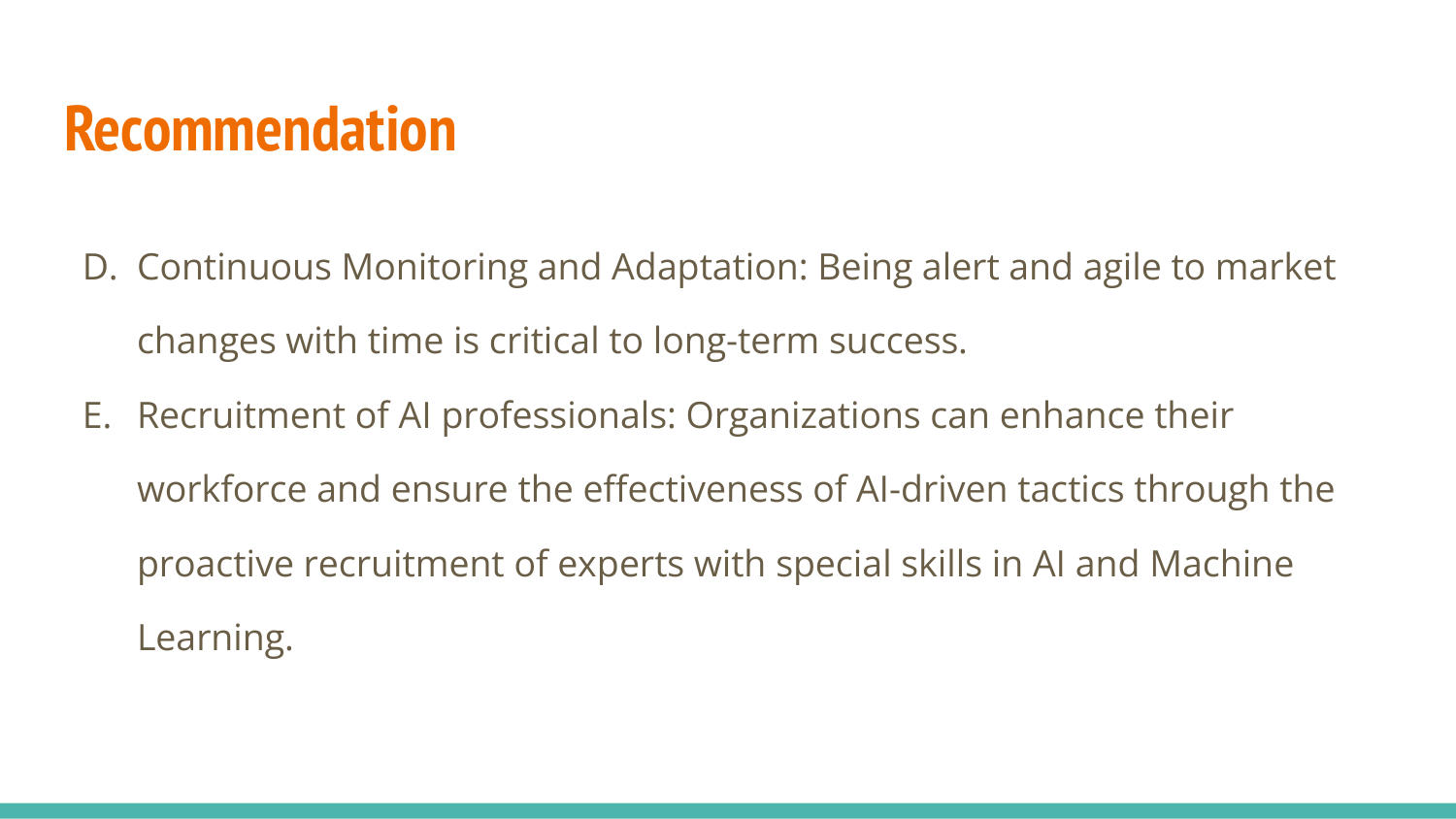

# Recommendation
Continuous Monitoring and Adaptation: Being alert and agile to market changes with time is critical to long-term success.
Recruitment of AI professionals: Organizations can enhance their workforce and ensure the effectiveness of AI-driven tactics through the proactive recruitment of experts with special skills in AI and Machine Learning.